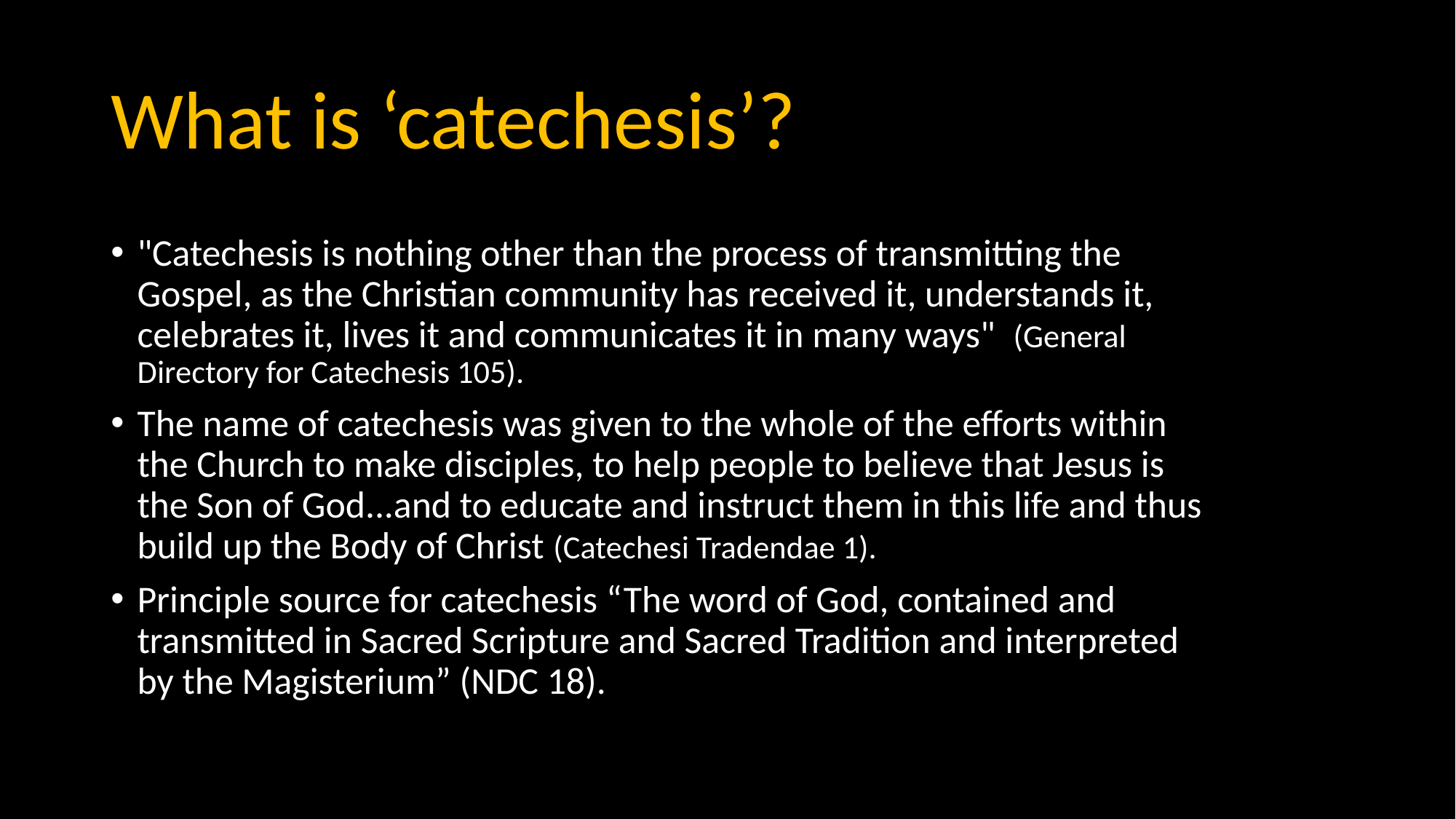

# What is ‘catechesis’?

"Catechesis is nothing other than the process of transmitting the Gospel, as the Christian community has received it, understands it, celebrates it, lives it and communicates it in many ways"  (General Directory for Catechesis 105).
The name of catechesis was given to the whole of the efforts within the Church to make disciples, to help people to believe that Jesus is the Son of God...and to educate and instruct them in this life and thus build up the Body of Christ (Catechesi Tradendae 1).
Principle source for catechesis “The word of God, contained and transmitted in Sacred Scripture and Sacred Tradition and interpreted by the Magisterium” (NDC 18).